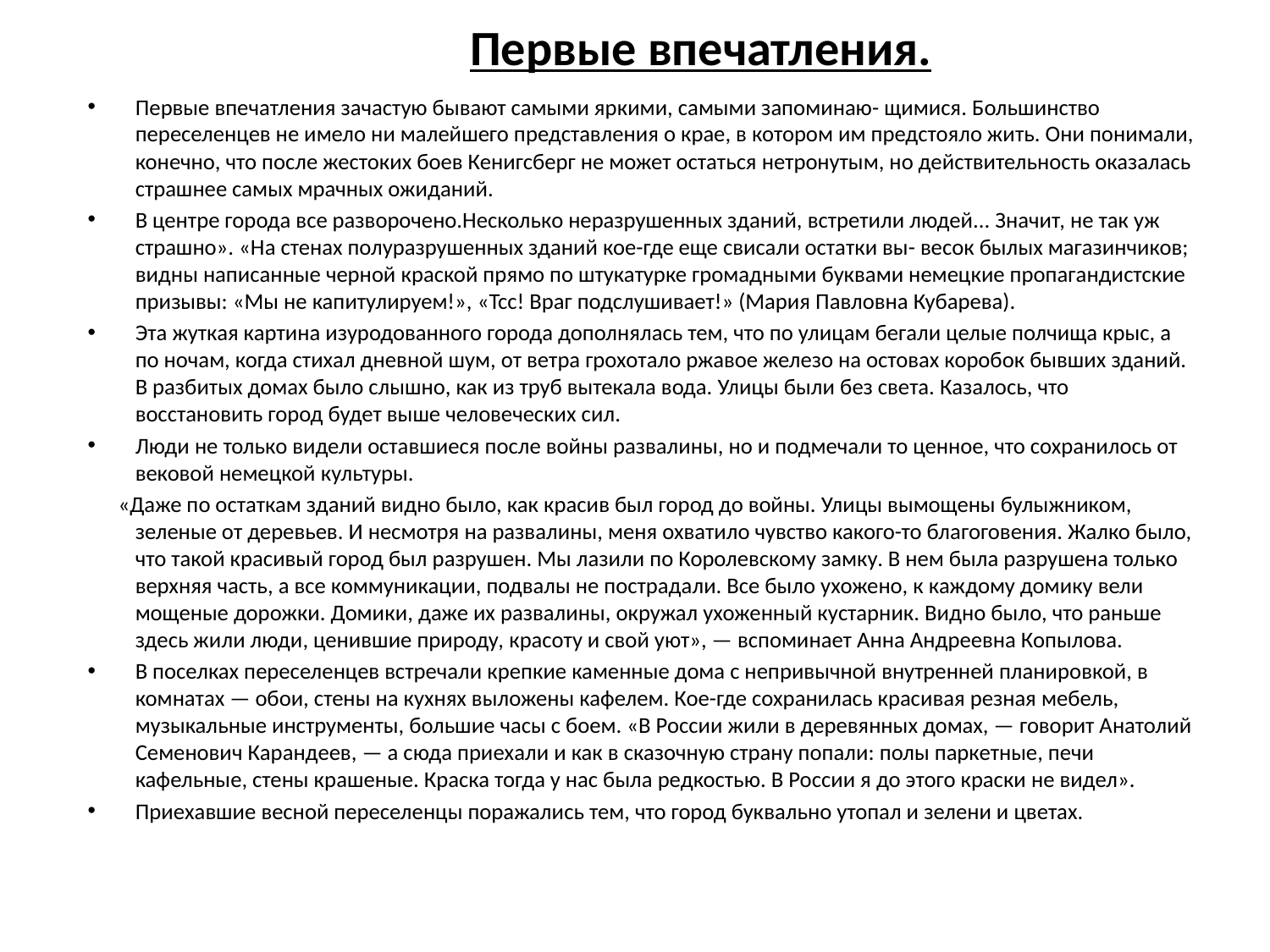

# Первые впечатления.
Первые впечатления зачастую бывают самыми яркими, самыми запоминаю- щимися. Большинство переселенцев не имело ни малейшего представления о крае, в котором им предстояло жить. Они понимали, конечно, что после жестоких боев Кенигсберг не может остаться нетронутым, но действительность оказалась страшнее самых мрачных ожиданий.
В центре города все разворочено.Несколько неразрушенных зданий, встретили людей... Значит, не так уж страшно». «На стенах полуразрушенных зданий кое-где еще свисали остатки вы- весок былых магазинчиков; видны написанные черной краской прямо по штукатурке громадными буквами немецкие пропагандистские призывы: «Мы не капитулируем!», «Тсс! Враг подслушивает!» (Мария Павловна Кубарева).
Эта жуткая картина изуродованного города дополнялась тем, что по улицам бегали целые полчища крыс, а по ночам, когда стихал дневной шум, от ветра грохотало ржавое железо на остовах коробок бывших зданий. В разбитых домах было слышно, как из труб вытекала вода. Улицы были без света. Казалось, что восстановить город будет выше человеческих сил.
Люди не только видели оставшиеся после войны развалины, но и подмечали то ценное, что сохранилось от вековой немецкой культуры.
      «Даже по остаткам зданий видно было, как красив был город до войны. Улицы вымощены булыжником, зеленые от деревьев. И несмотря на развалины, меня охватило чувство какого-то благоговения. Жалко было, что такой красивый город был разрушен. Мы лазили по Королевскому замку. В нем была разрушена только верхняя часть, а все коммуникации, подвалы не пострадали. Все было ухожено, к каждому домику вели мощеные дорожки. Домики, даже их развалины, окружал ухоженный кустарник. Видно было, что раньше здесь жили люди, ценившие природу, красоту и свой уют», — вспоминает Анна Андреевна Копылова.
В поселках переселенцев встречали крепкие каменные дома с непривычной внутренней планировкой, в комнатах — обои, стены на кухнях выложены кафелем. Кое-где сохранилась красивая резная мебель, музыкальные инструменты, большие часы с боем. «В России жили в деревянных домах, — говорит Анатолий Семенович Карандеев, — а сюда приехали и как в сказочную страну попали: полы паркетные, печи кафельные, стены крашеные. Краска тогда у нас была редкостью. В России я до этого краски не видел».
Приехавшие весной переселенцы поражались тем, что город буквально утопал и зелени и цветах.